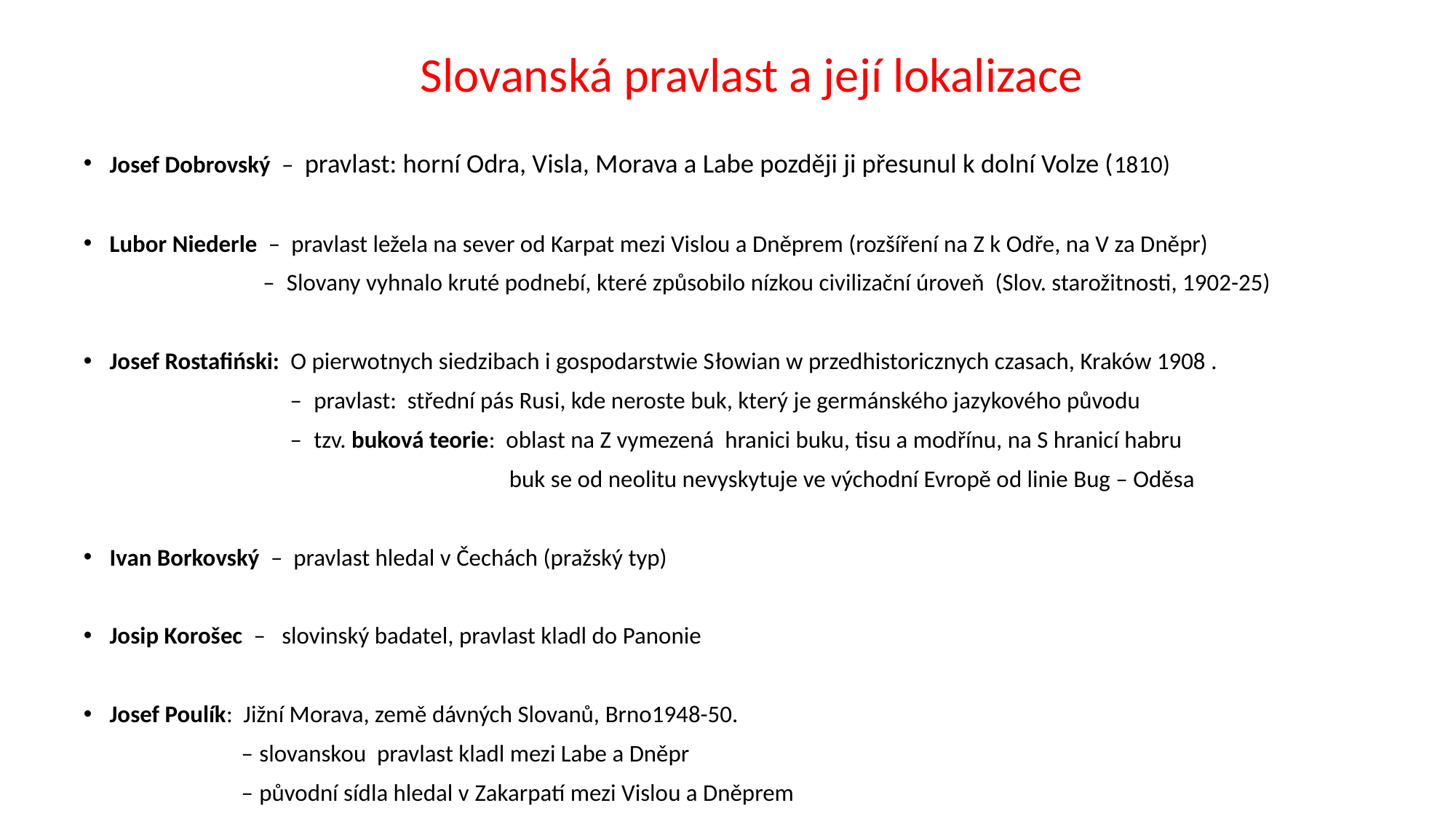

# Slovanská pravlast a její lokalizace
Josef Dobrovský  –  pravlast: horní Odra, Visla, Morava a Labe později ji přesunul k dolní Volze (1810)

Lubor Niederle  –  pravlast ležela na sever od Karpat mezi Vislou a Dněprem (rozšíření na Z k Odře, na V za Dněpr)
                                 –  Slovany vyhnalo kruté podnebí, které způsobilo nízkou civilizační úroveň  (Slov. starožitnosti, 1902-25)

Josef Rostafiński:  O pierwotnych siedzibach i gospodarstwie Słowian w przedhistoricznych czasach, Kraków 1908 .
                                      –  pravlast:  střední pás Rusi, kde neroste buk, který je germánského jazykového původu
                                      –  tzv. buková teorie:  oblast na Z vymezená  hranici buku, tisu a modřínu, na S hranicí habru
                                                                              buk se od neolitu nevyskytuje ve východní Evropě od linie Bug – Oděsa

Ivan Borkovský  –  pravlast hledal v Čechách (pražský typ)

Josip Korošec  –   slovinský badatel, pravlast kladl do Panonie

Josef Poulík:  Jižní Morava, země dávných Slovanů, Brno1948-50.
                             – slovanskou  pravlast kladl mezi Labe a Dněpr
                             – původní sídla hledal v Zakarpatí mezi Vislou a Dněprem